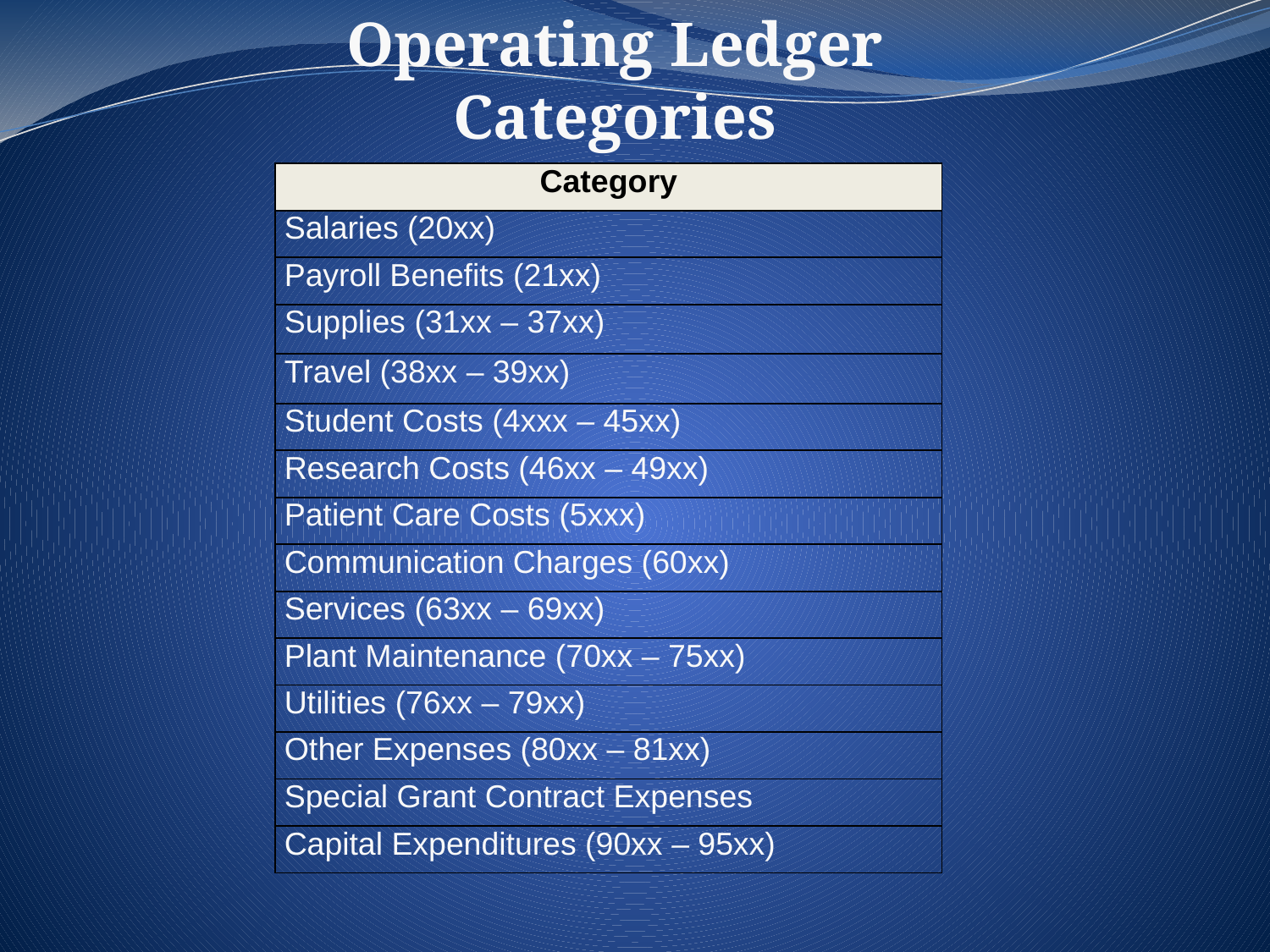

Operating Ledger Categories

| Category |
| --- |
| Salaries (20xx) |
| Payroll Benefits (21xx) |
| Supplies (31xx – 37xx) |
| Travel (38xx – 39xx) |
| Student Costs (4xxx – 45xx) |
| Research Costs (46xx – 49xx) |
| Patient Care Costs (5xxx) |
| Communication Charges (60xx) |
| Services (63xx – 69xx) |
| Plant Maintenance (70xx – 75xx) |
| Utilities (76xx – 79xx) |
| Other Expenses (80xx – 81xx) |
| Special Grant Contract Expenses |
| Capital Expenditures (90xx – 95xx) |